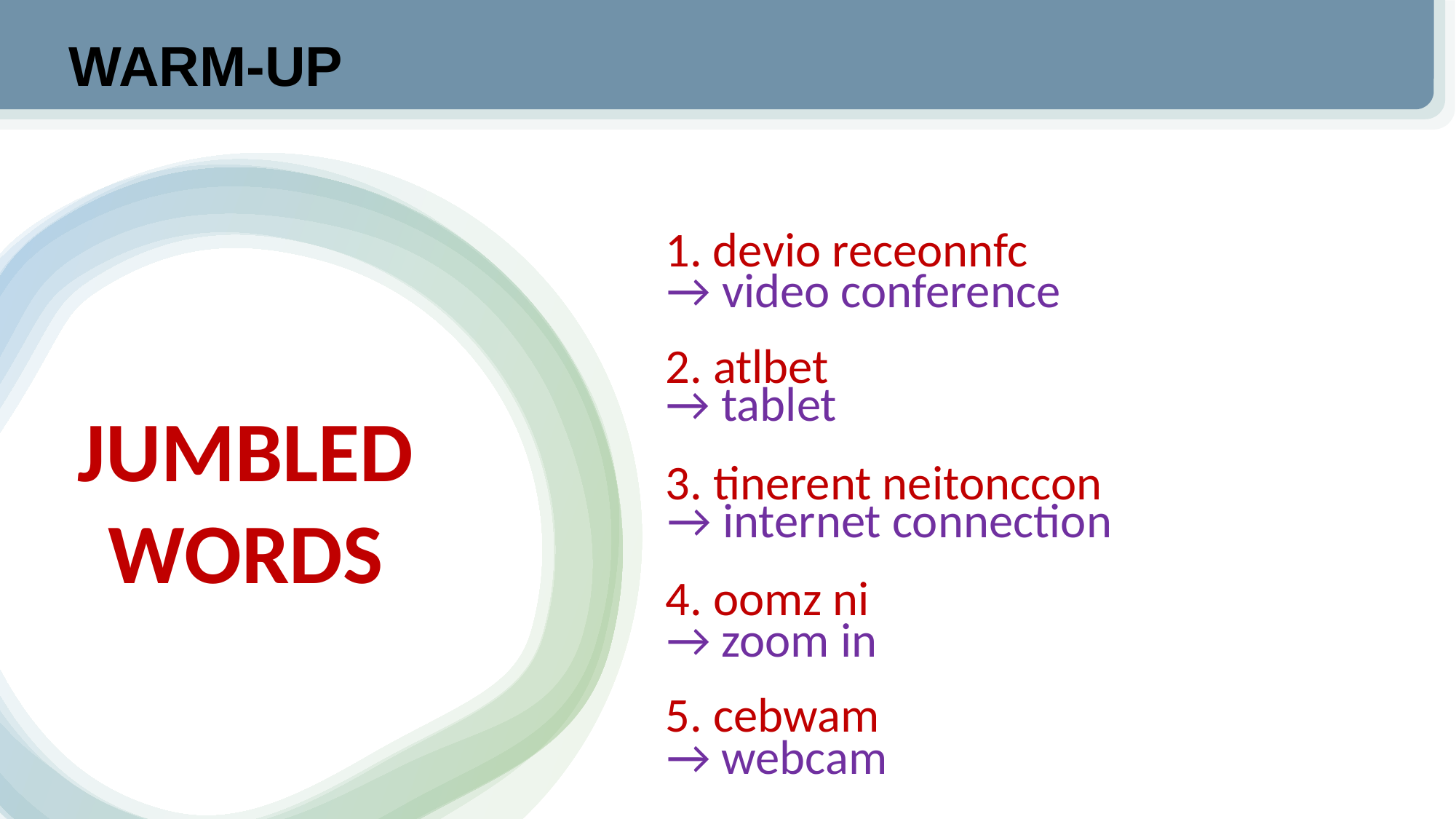

WARM-UP
1. devio receonnfc
2. atlbet
3. tinerent neitonccon
4. oomz ni
5. cebwam

→ video conference
→ tablet
JUMBLED WORDS
→ internet connection
→ zoom in
→ webcam